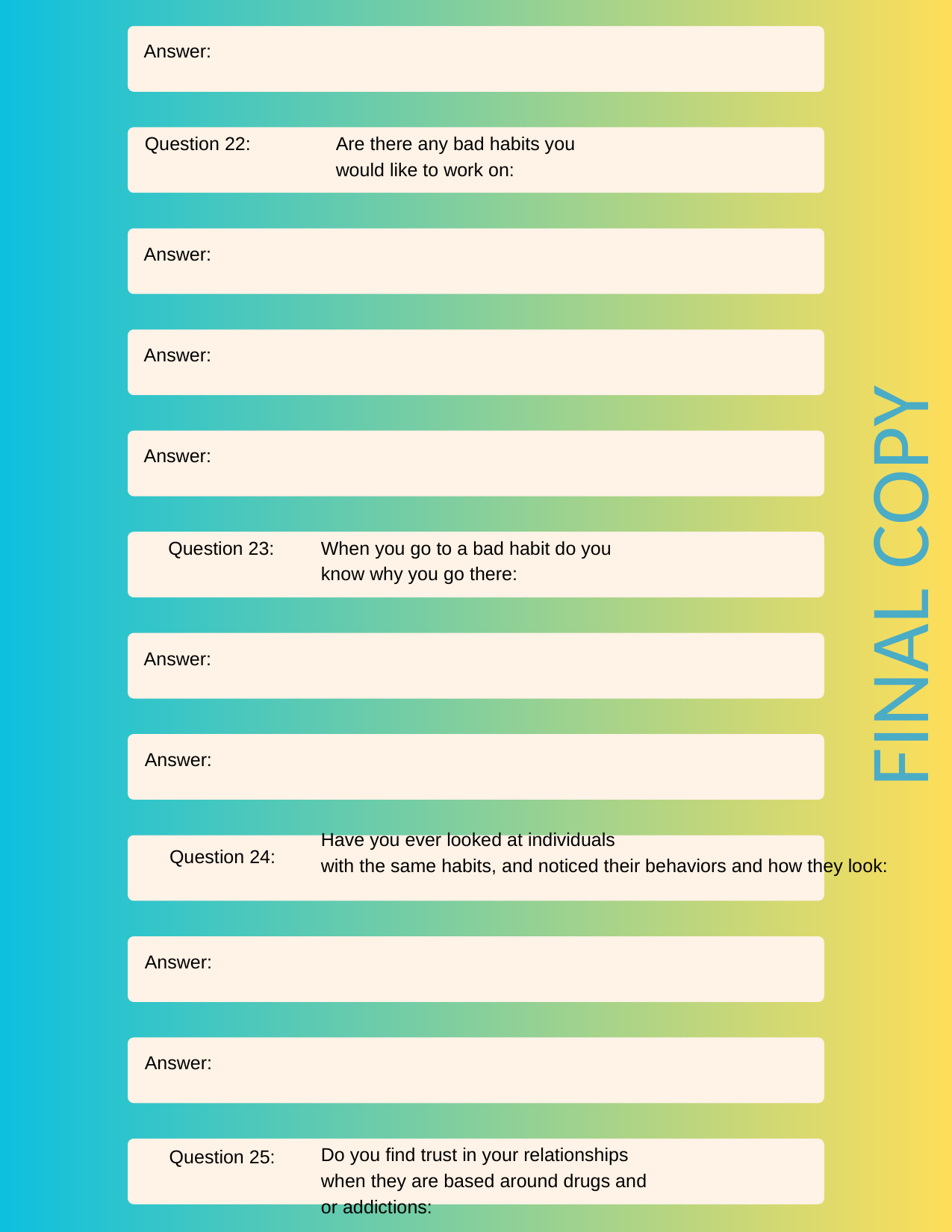

Answer:

Question 22:

Are there any bad habits you
would like to work on:

Answer:

Answer:

Answer:
FINAL COPY

Question 23:

When you go to a bad habit do you
know why you go there:

Answer:

Answer:
Have you ever looked at individuals
with the same habits, and noticed their behaviors and how they look:

Question 24:

Answer:

Answer:

Do you find trust in your relationships
when they are based around drugs and
or addictions:

Question 25: